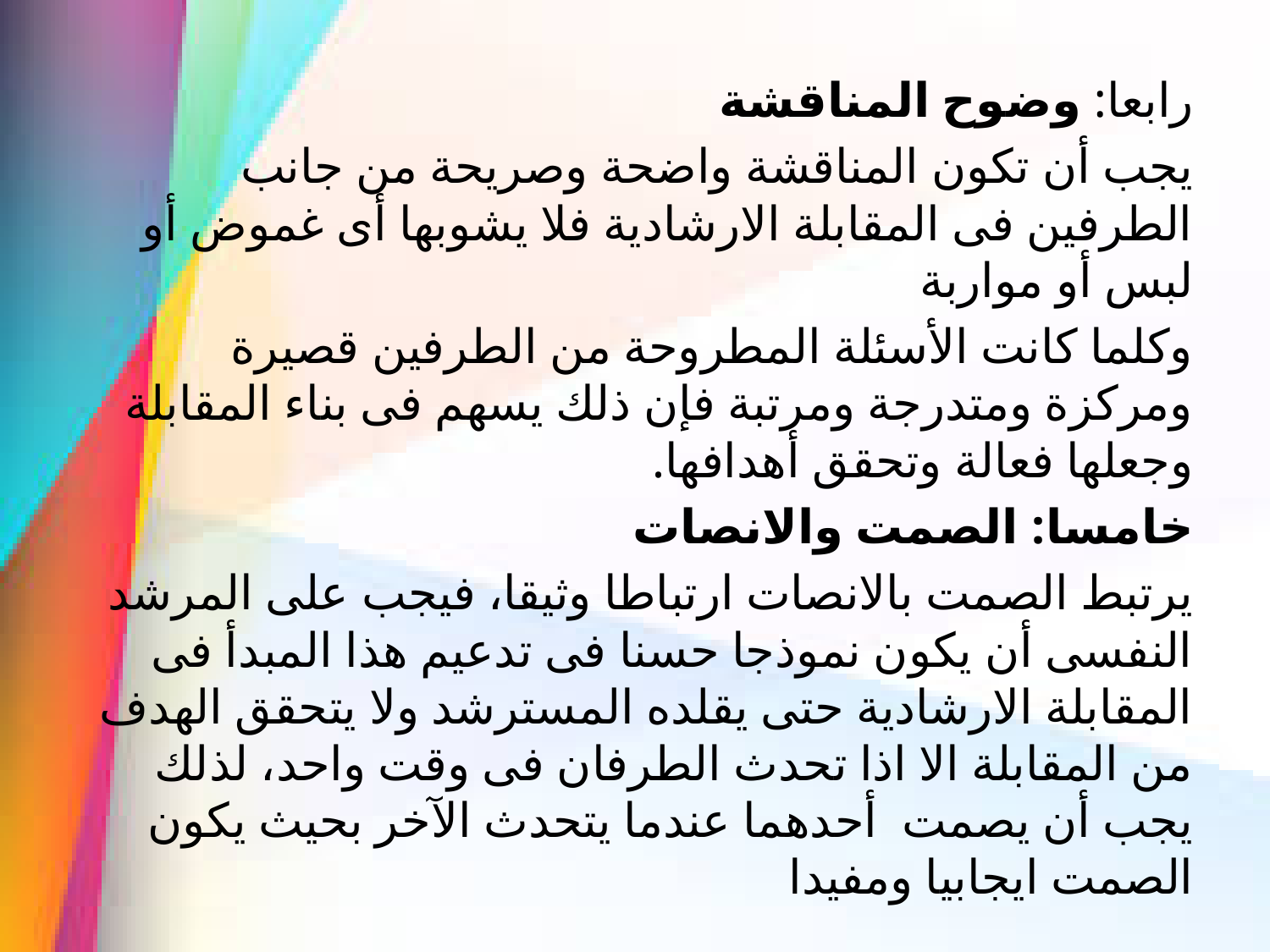

رابعا: وضوح المناقشة
يجب أن تكون المناقشة واضحة وصريحة من جانب الطرفين فى المقابلة الارشادية فلا يشوبها أى غموض أو لبس أو مواربة
وكلما كانت الأسئلة المطروحة من الطرفين قصيرة ومركزة ومتدرجة ومرتبة فإن ذلك يسهم فى بناء المقابلة وجعلها فعالة وتحقق أهدافها.
خامسا: الصمت والانصات
يرتبط الصمت بالانصات ارتباطا وثيقا، فيجب على المرشد النفسى أن يكون نموذجا حسنا فى تدعيم هذا المبدأ فى المقابلة الارشادية حتى يقلده المسترشد ولا يتحقق الهدف من المقابلة الا اذا تحدث الطرفان فى وقت واحد، لذلك يجب أن يصمت  أحدهما عندما يتحدث الآخر بحيث يكون الصمت ايجابيا ومفيدا